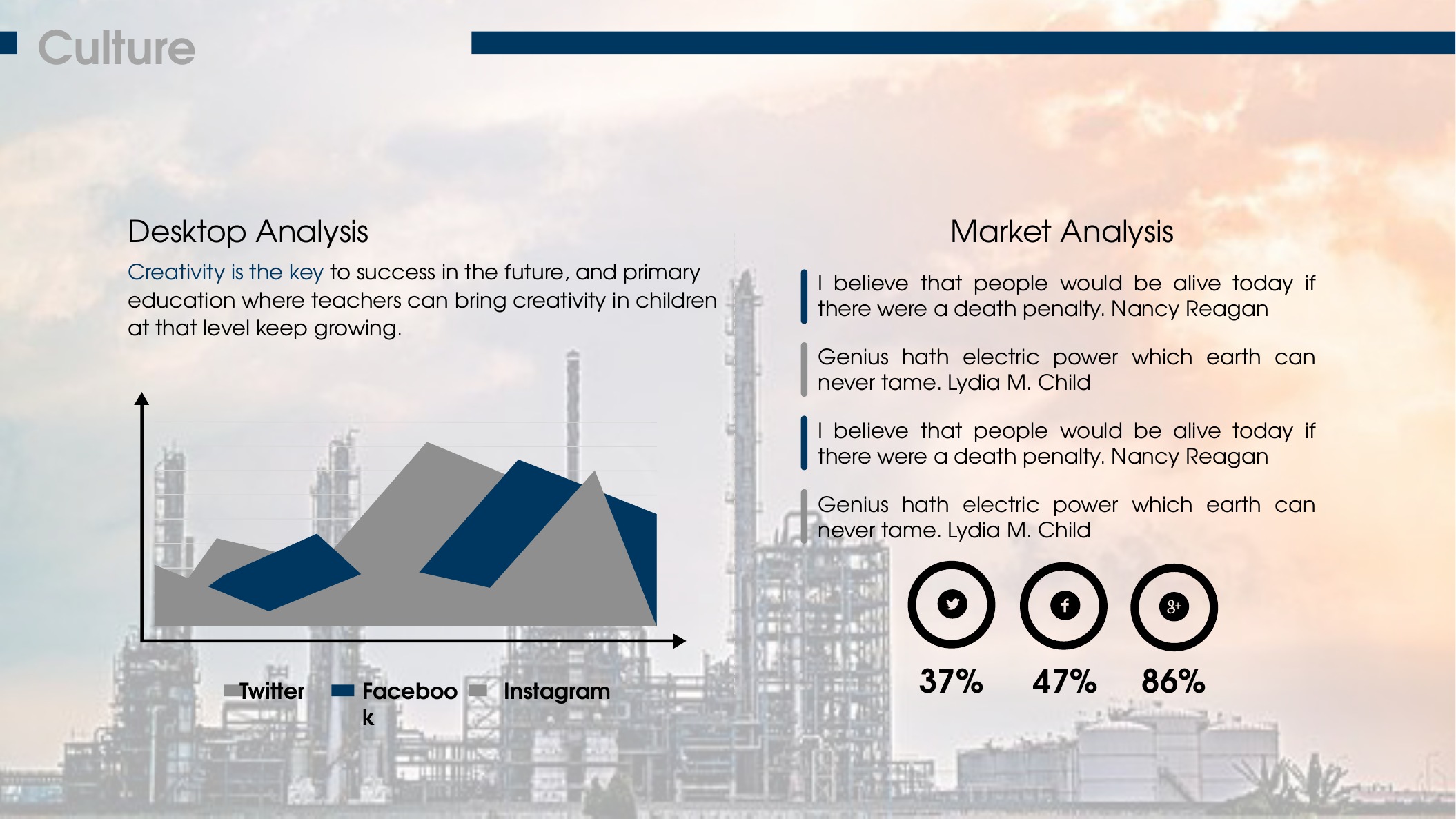

Culture

Desktop Analysis
Market Analysis
Creativity is the key to success in the future, and primary education where teachers can bring creativity in children at that level keep growing.
I believe that people would be alive today if there were a death penalty. Nancy Reagan

Genius hath electric power which earth can never tame. Lydia M. Child

Twitter

Facebook

Instagram

I believe that people would be alive today if there were a death penalty. Nancy Reagan

Genius hath electric power which earth can never tame. Lydia M. Child

37%

47%

86%